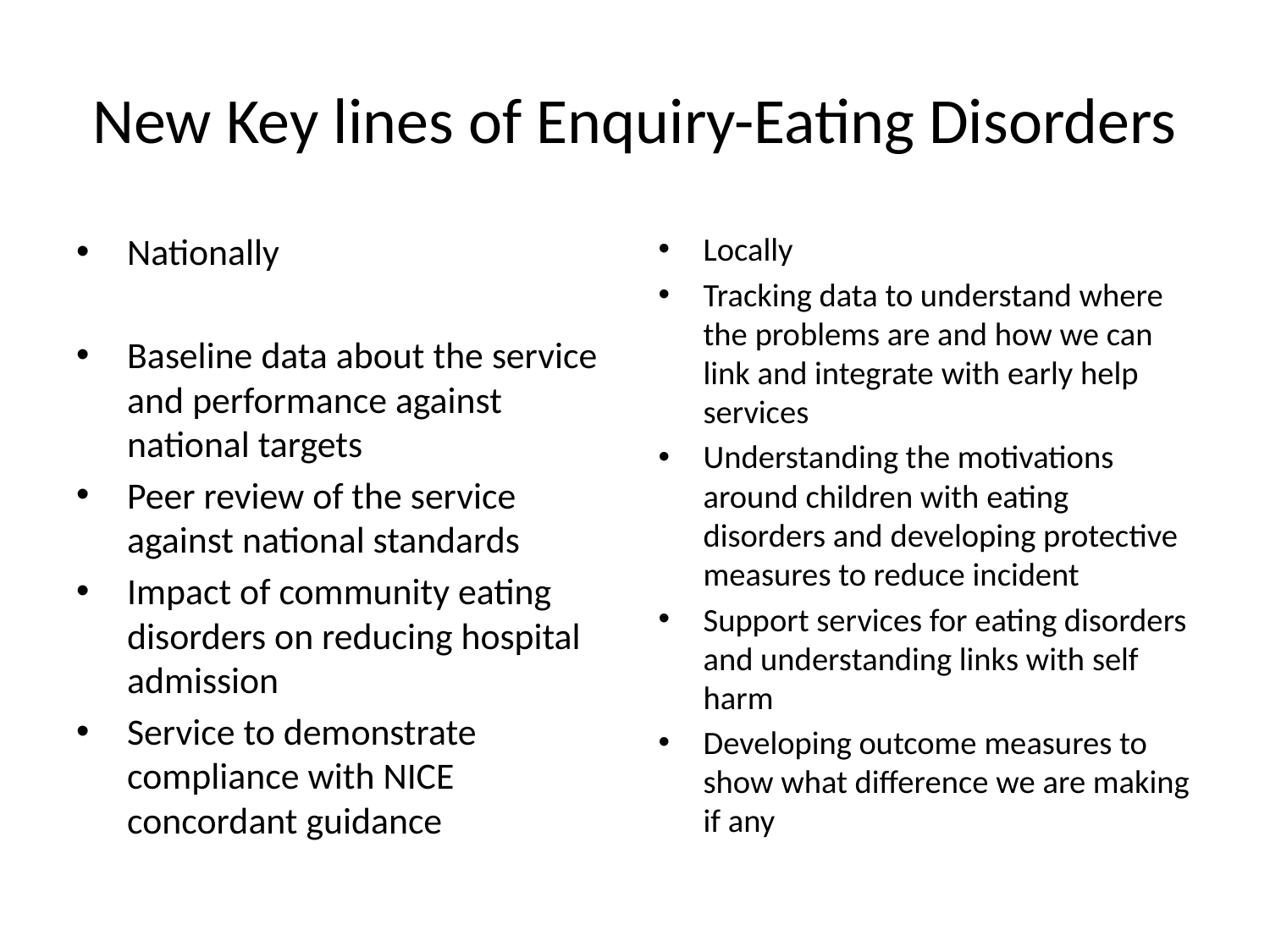

# New Key lines of Enquiry-Eating Disorders
Nationally

Baseline data about the service and performance against national targets
Peer review of the service against national standards
Impact of community eating disorders on reducing hospital admission
Service to demonstrate compliance with NICE concordant guidance
Locally
Tracking data to understand where the problems are and how we can link and integrate with early help services
Understanding the motivations around children with eating disorders and developing protective measures to reduce incident
Support services for eating disorders and understanding links with self harm
Developing outcome measures to show what difference we are making if any